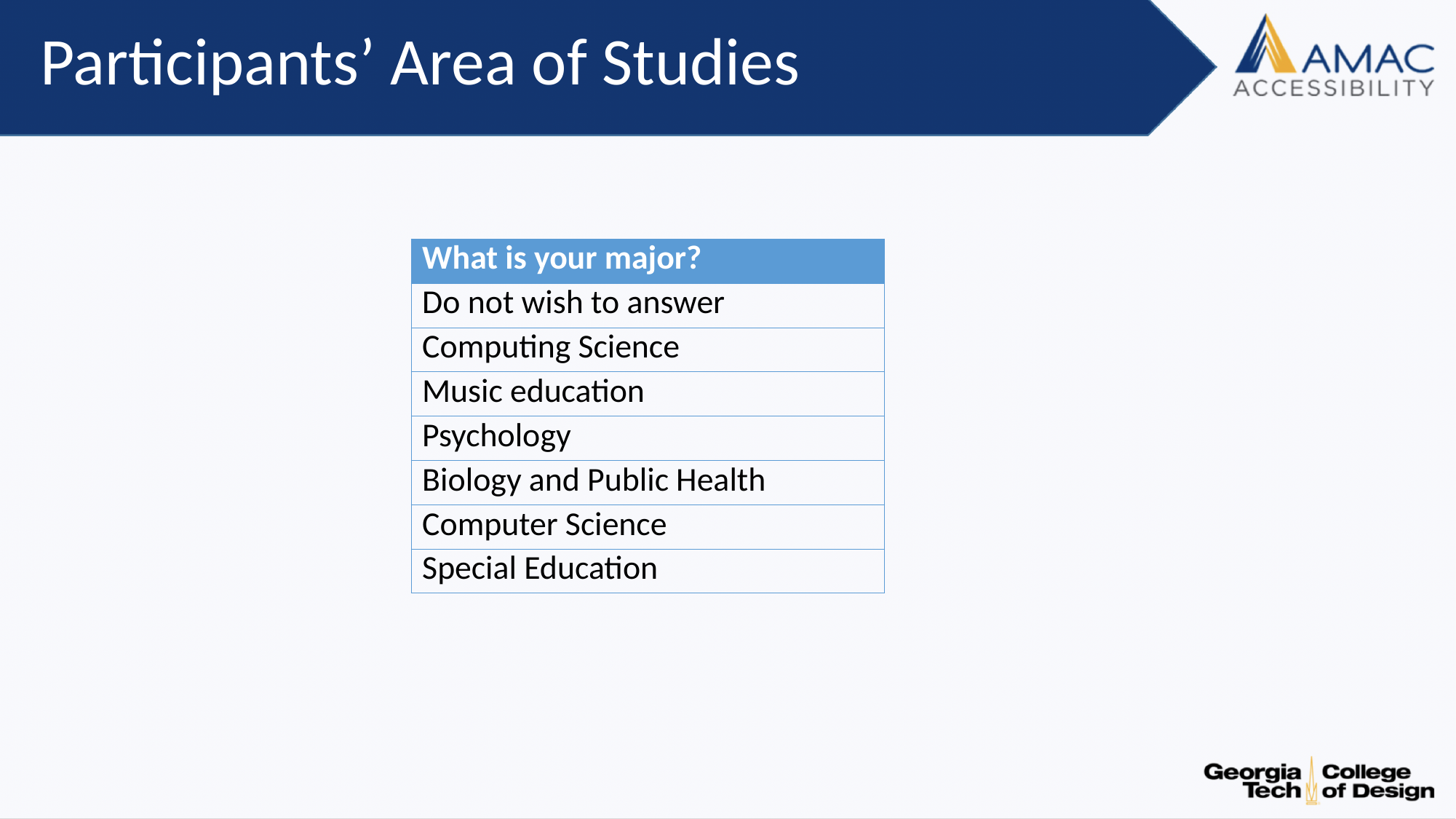

# Participants’ Area of Studies
| What is your major? |
| --- |
| Do not wish to answer |
| Computing Science |
| Music education |
| Psychology |
| Biology and Public Health |
| Computer Science |
| Special Education |